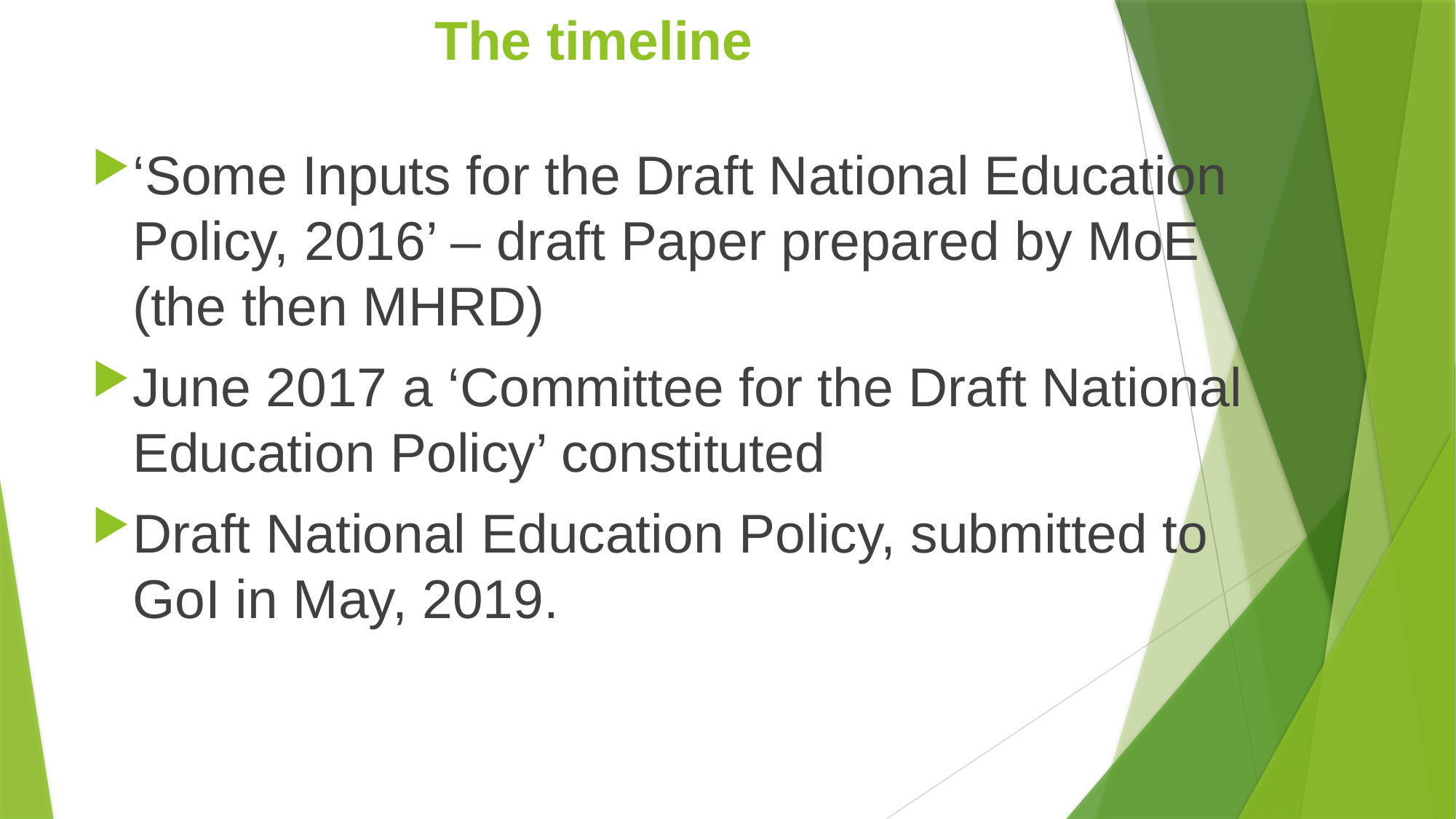

# The timeline
‘Some Inputs for the Draft National Education Policy, 2016’ – draft Paper prepared by MoE (the then MHRD)
June 2017 a ‘Committee for the Draft National Education Policy’ constituted
Draft National Education Policy, submitted to GoI in May, 2019.